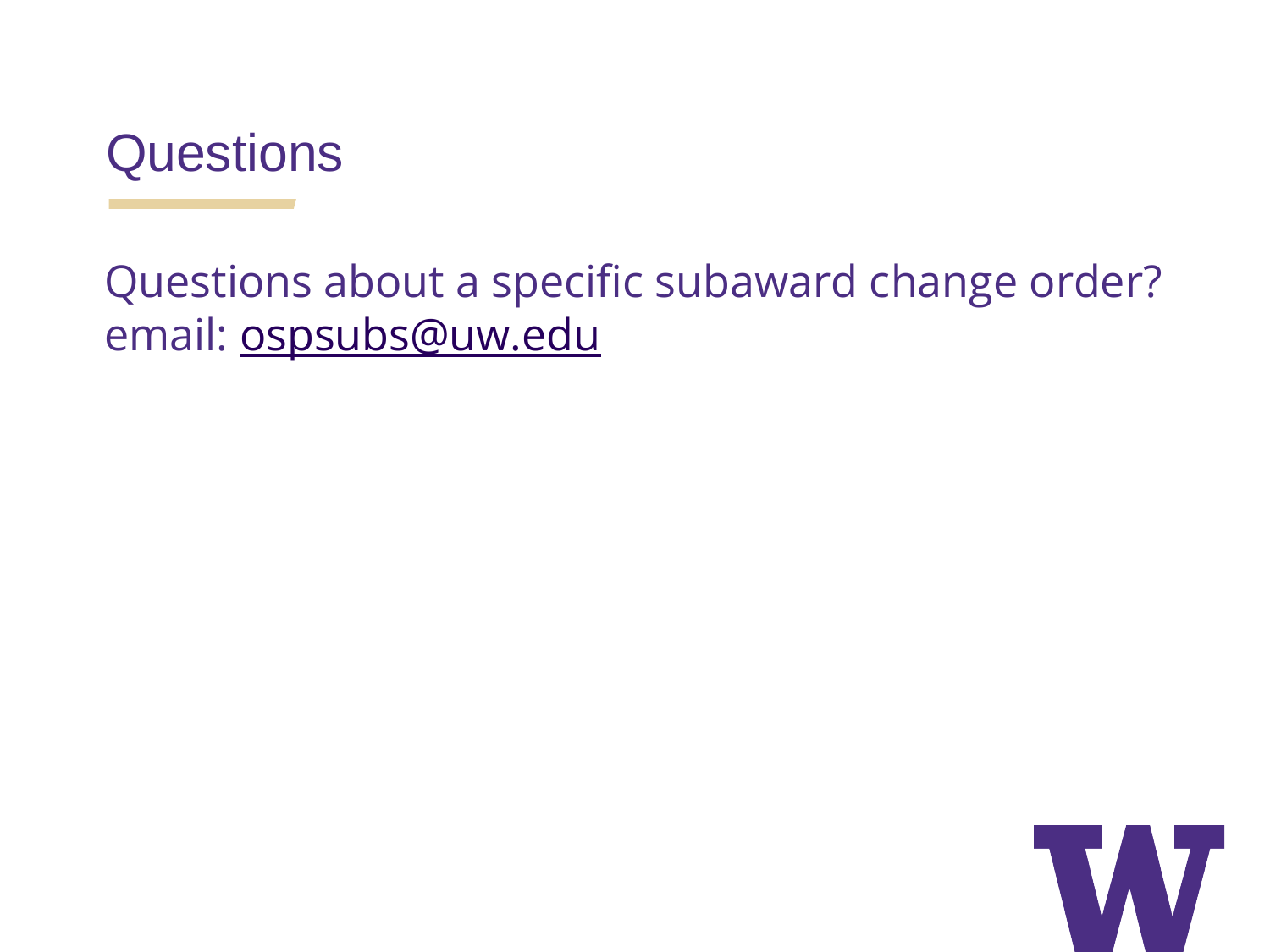

# Questions (3 of 3)
Questions about a specific subaward change order? email: ospsubs@uw.edu